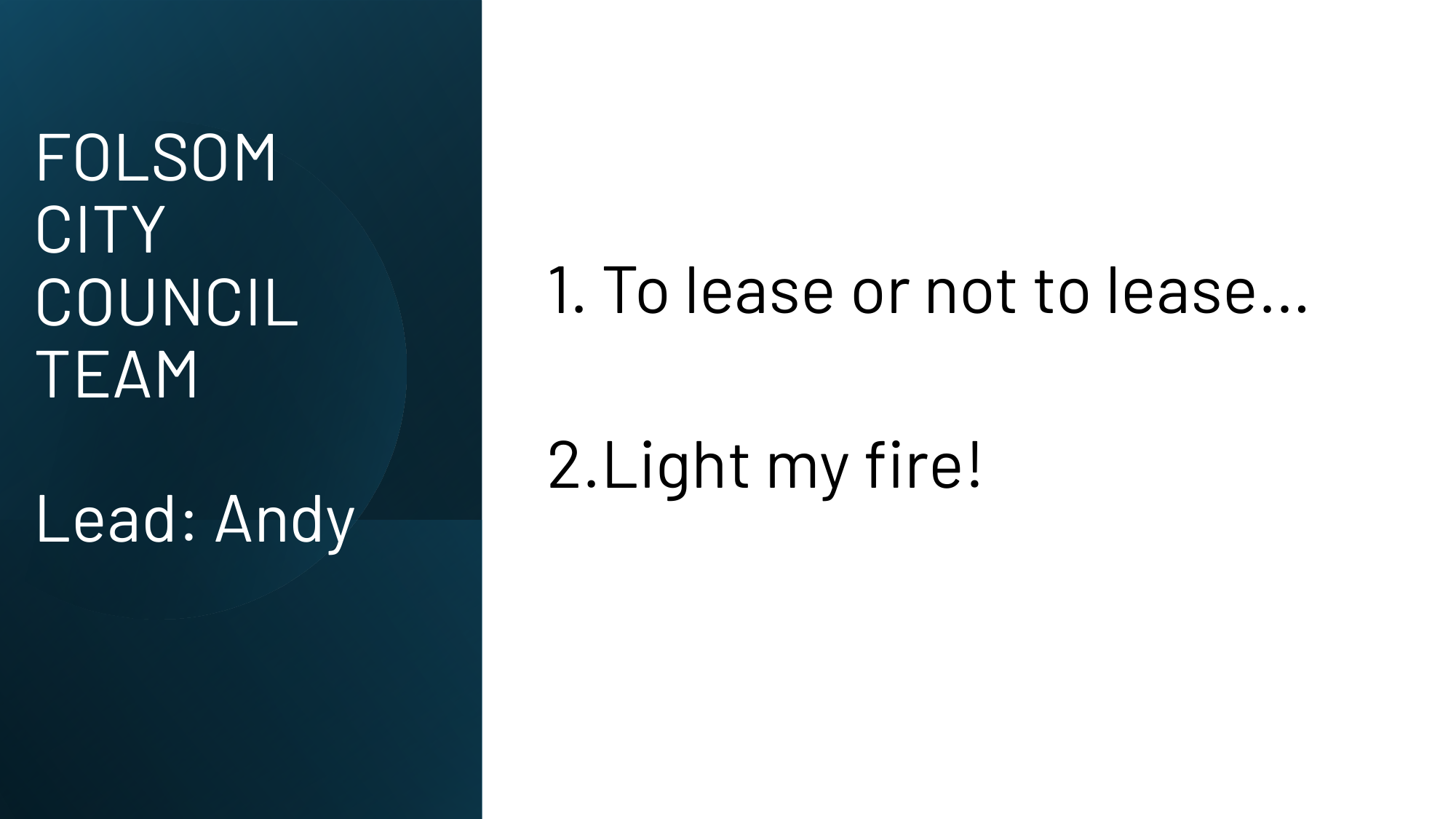

FOLSOM CITY COUNCIL TEAM
Lead: Andy

To lease or not to lease…

Light my fire!